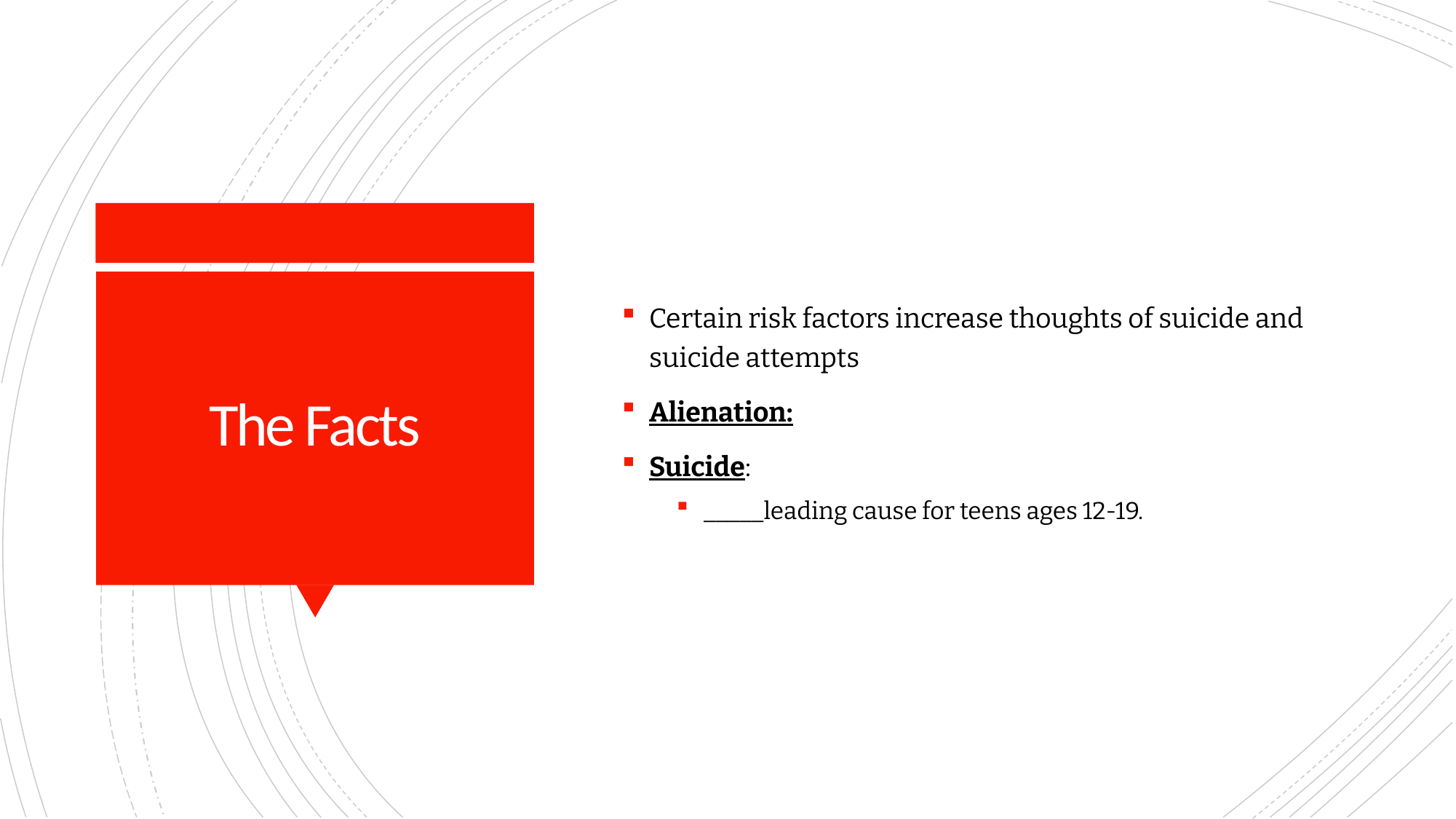

Certain risk factors increase thoughts of suicide and suicide attempts
Alienation:
Suicide:
_____leading cause for teens ages 12-19.
# The Facts